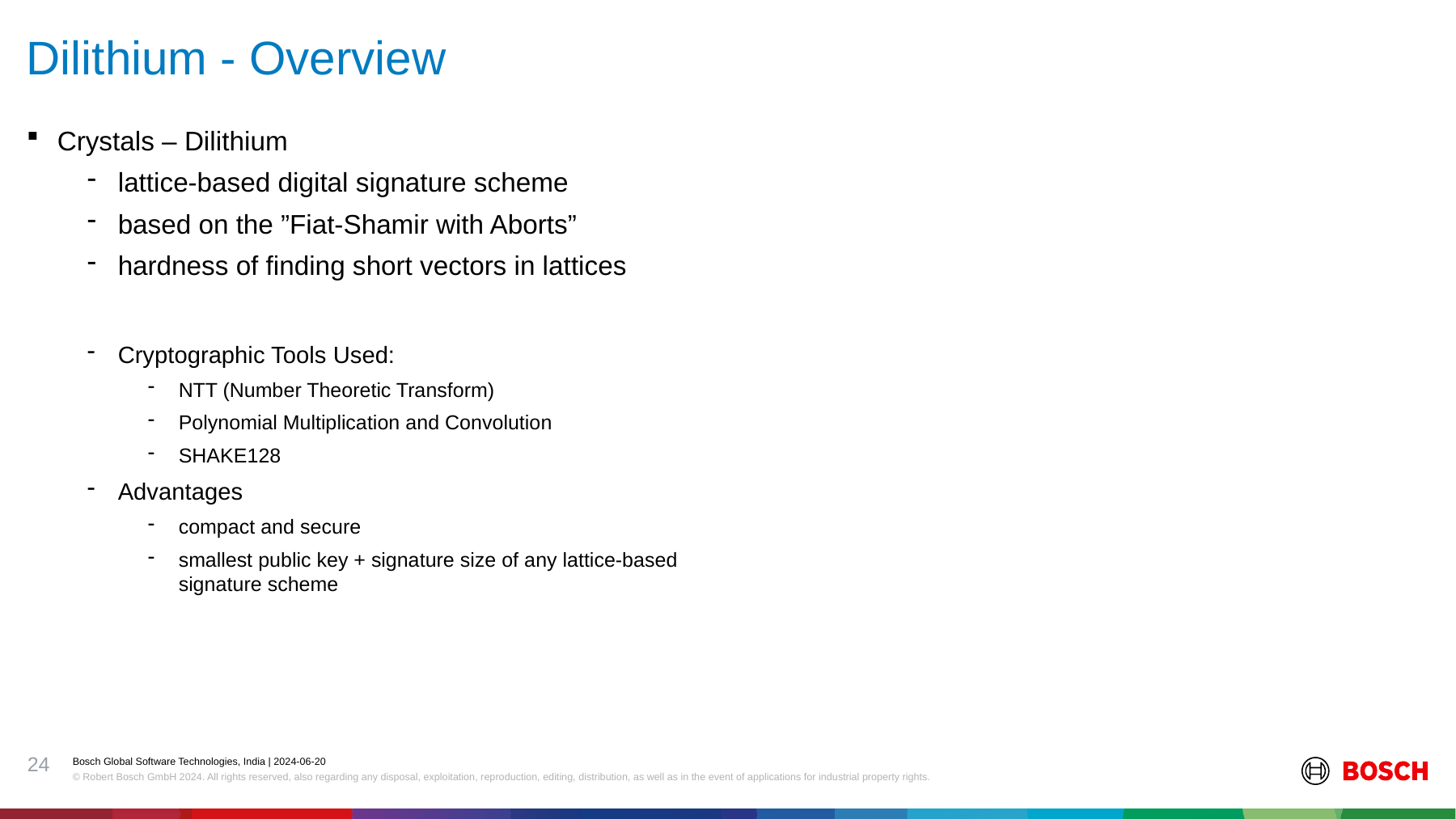

Dilithium - Overview
Crystals – Dilithium
lattice-based digital signature scheme
based on the ”Fiat-Shamir with Aborts”
hardness of finding short vectors in lattices

Cryptographic Tools Used:
NTT (Number Theoretic Transform)
Polynomial Multiplication and Convolution
SHAKE128
Advantages
compact and secure
smallest public key + signature size of any lattice-based signature scheme
24